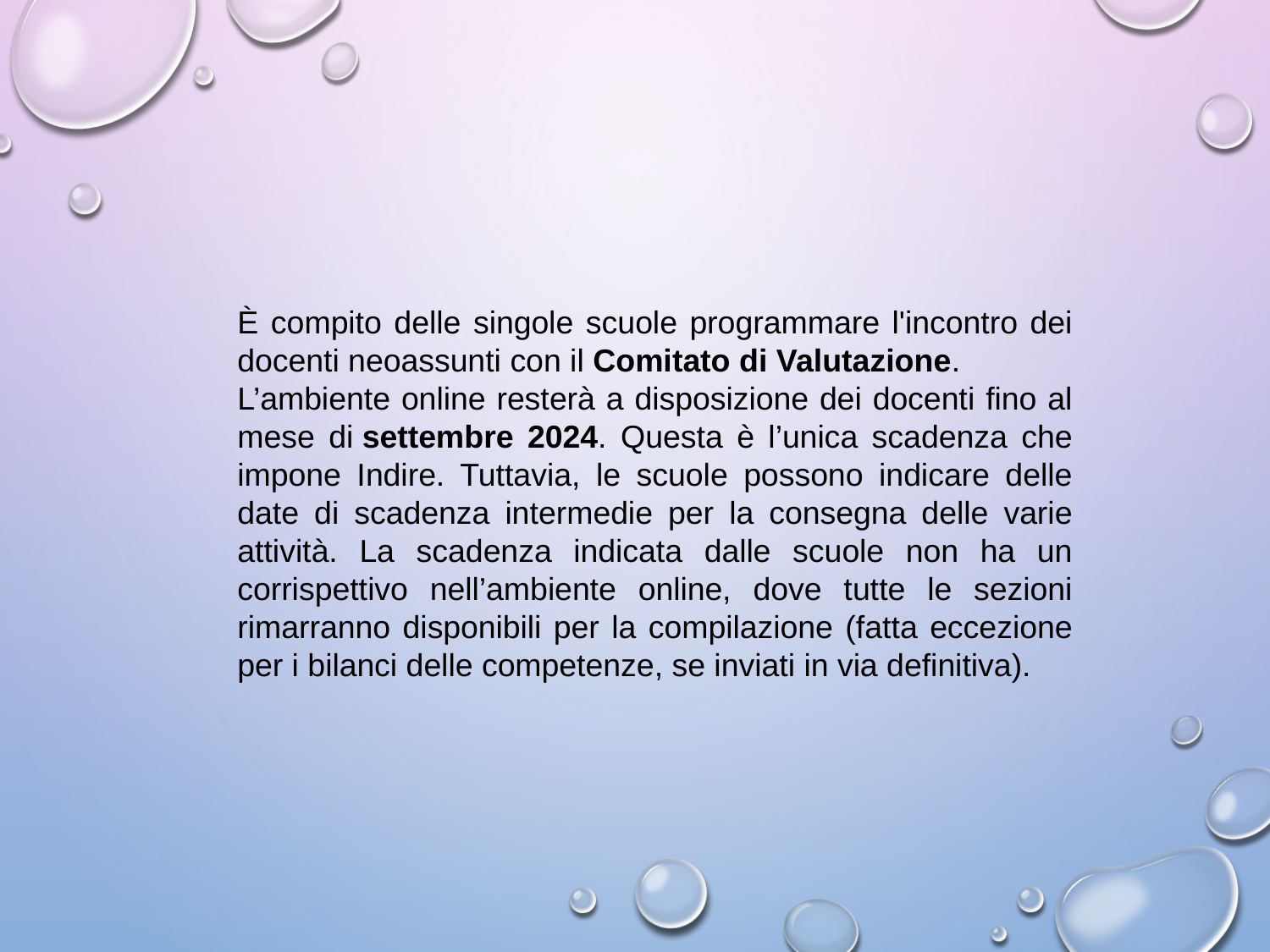

È compito delle singole scuole programmare l'incontro dei docenti neoassunti con il Comitato di Valutazione.
L’ambiente online resterà a disposizione dei docenti fino al mese di settembre 2024. Questa è l’unica scadenza che impone Indire. Tuttavia, le scuole possono indicare delle date di scadenza intermedie per la consegna delle varie attività. La scadenza indicata dalle scuole non ha un corrispettivo nell’ambiente online, dove tutte le sezioni rimarranno disponibili per la compilazione (fatta eccezione per i bilanci delle competenze, se inviati in via definitiva).